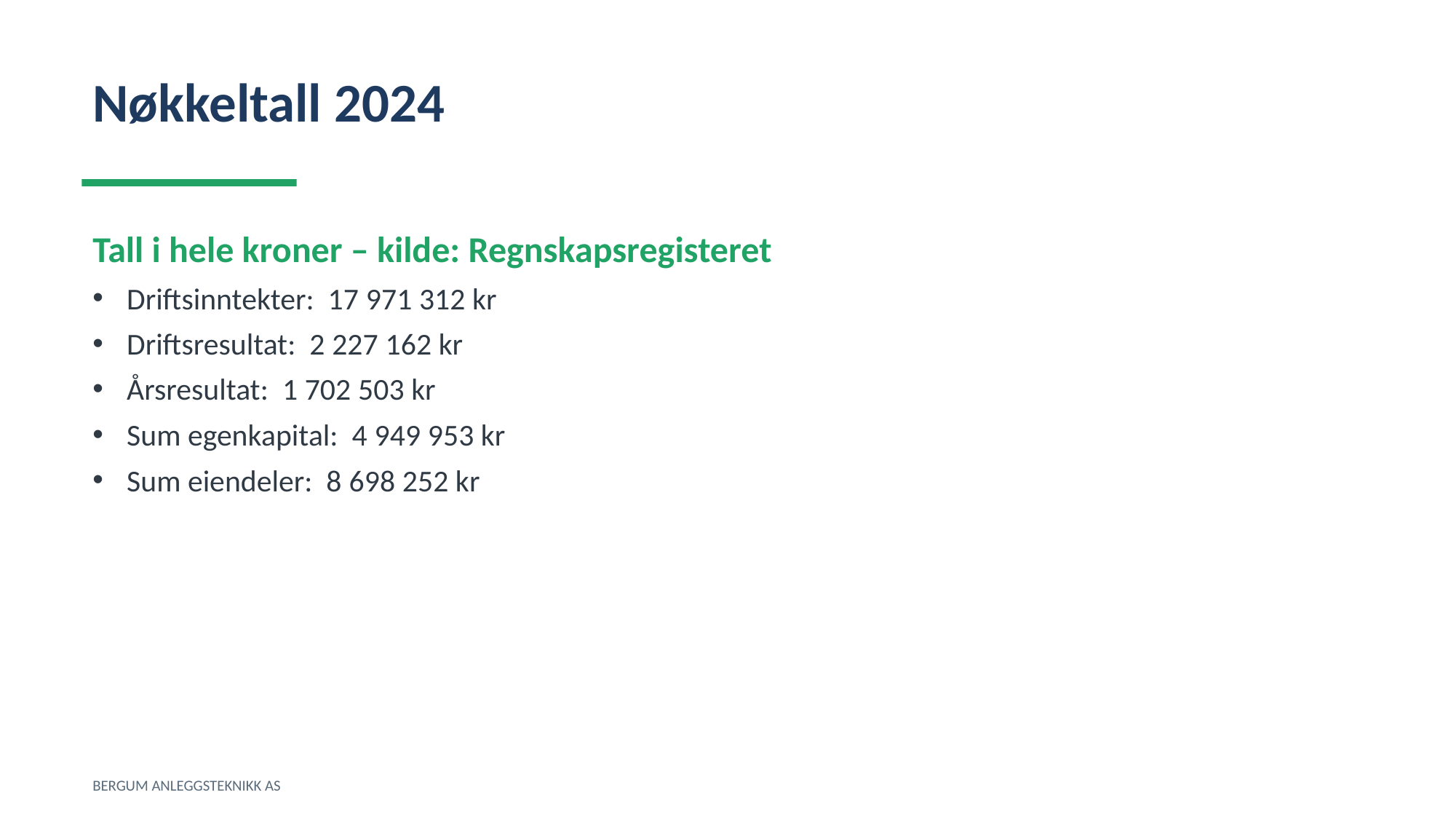

Nøkkeltall 2024

Tall i hele kroner – kilde: Regnskapsregisteret
Driftsinntekter:  17 971 312 kr
Driftsresultat:  2 227 162 kr
Årsresultat:  1 702 503 kr
Sum egenkapital:  4 949 953 kr
Sum eiendeler:  8 698 252 kr
BERGUM ANLEGGSTEKNIKK AS